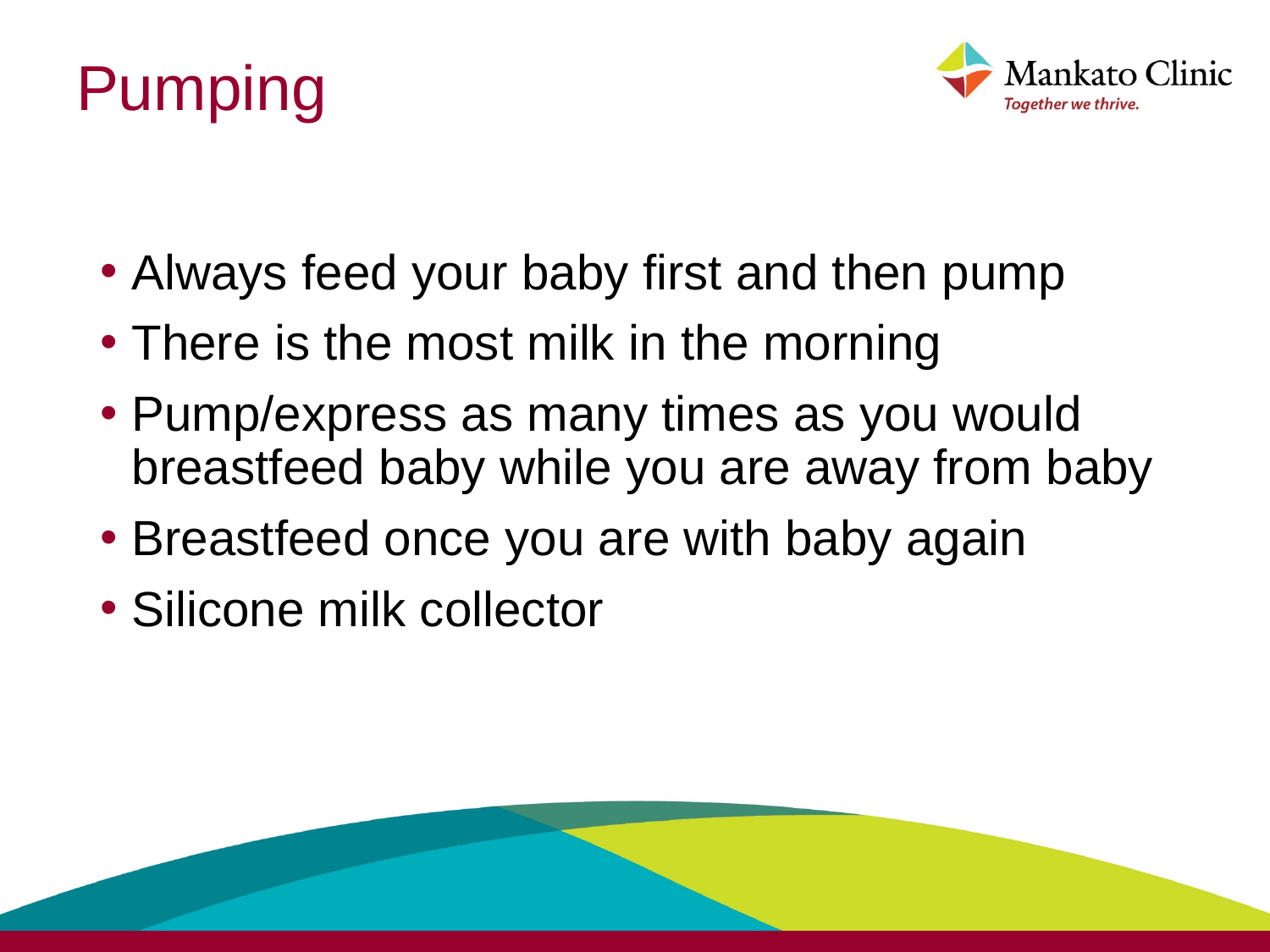

# Pumping
Always feed your baby first and then pump
There is the most milk in the morning
Pump/express as many times as you would breastfeed baby while you are away from baby
Breastfeed once you are with baby again
Silicone milk collector